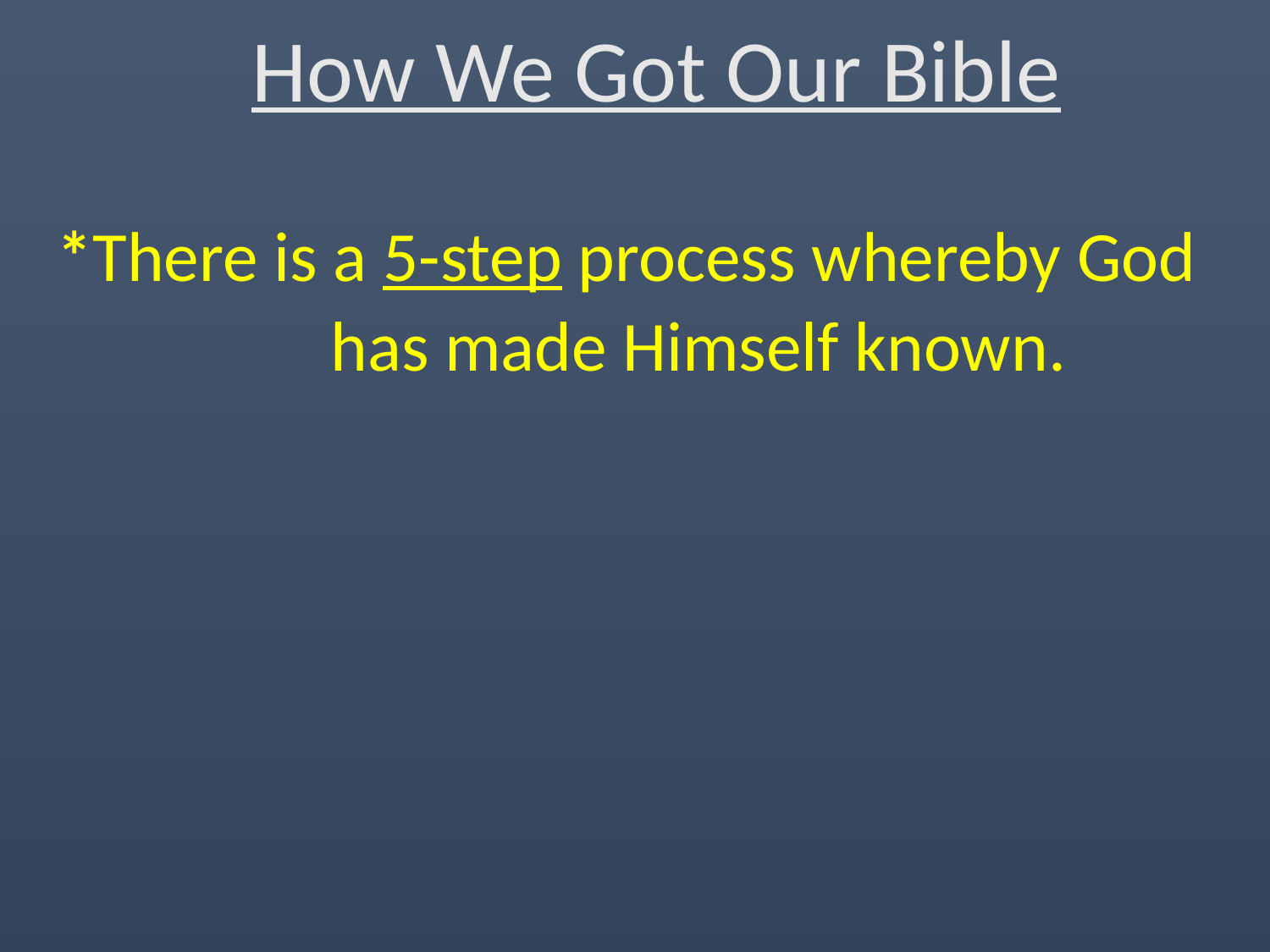

# How We Got Our Bible

*There is a 5-step process whereby God
	has made Himself known.